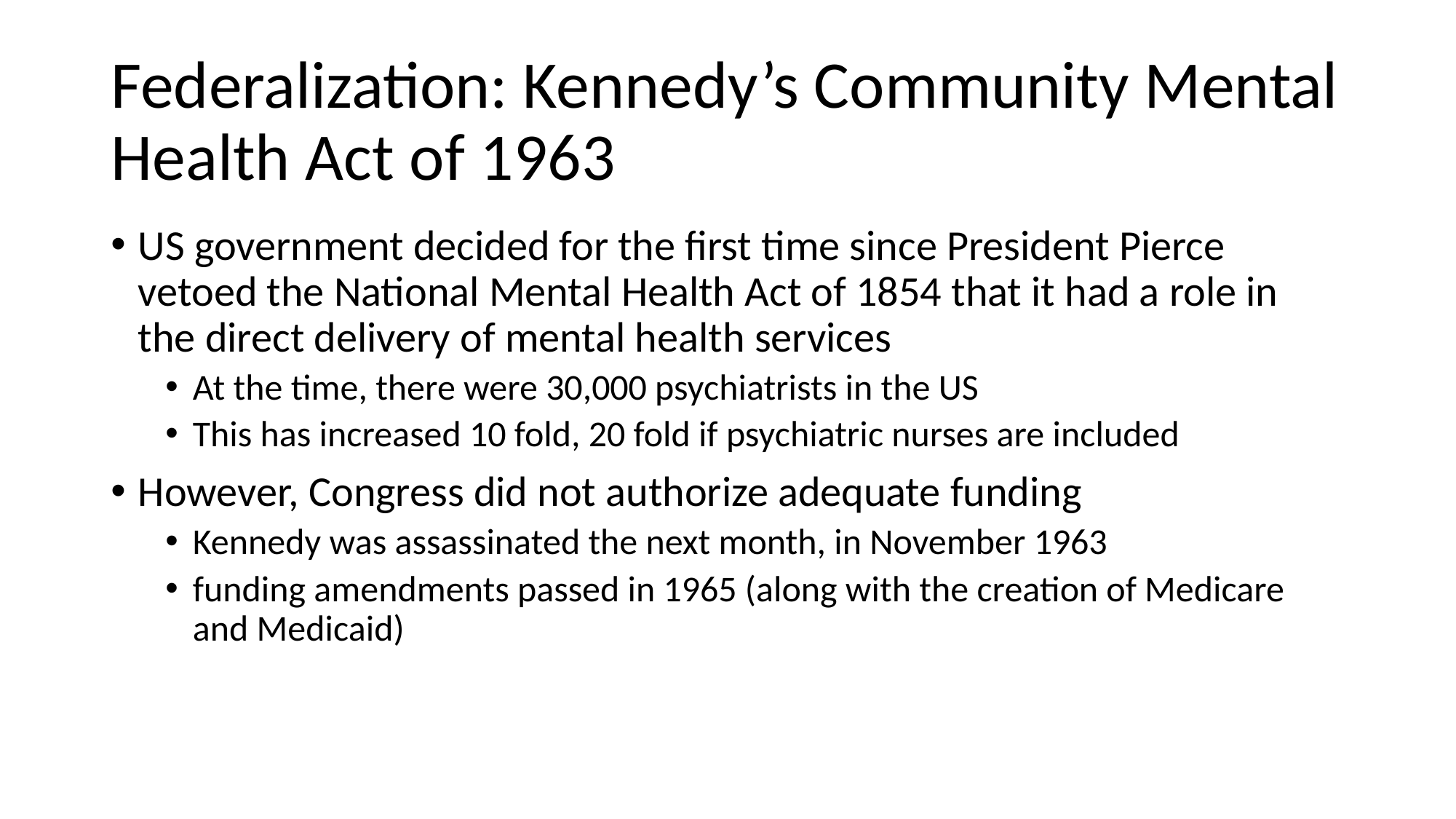

# Federalization: Kennedy’s Community Mental Health Act of 1963
US government decided for the first time since President Pierce vetoed the National Mental Health Act of 1854 that it had a role in the direct delivery of mental health services
At the time, there were 30,000 psychiatrists in the US
This has increased 10 fold, 20 fold if psychiatric nurses are included
However, Congress did not authorize adequate funding
Kennedy was assassinated the next month, in November 1963
funding amendments passed in 1965 (along with the creation of Medicare and Medicaid)